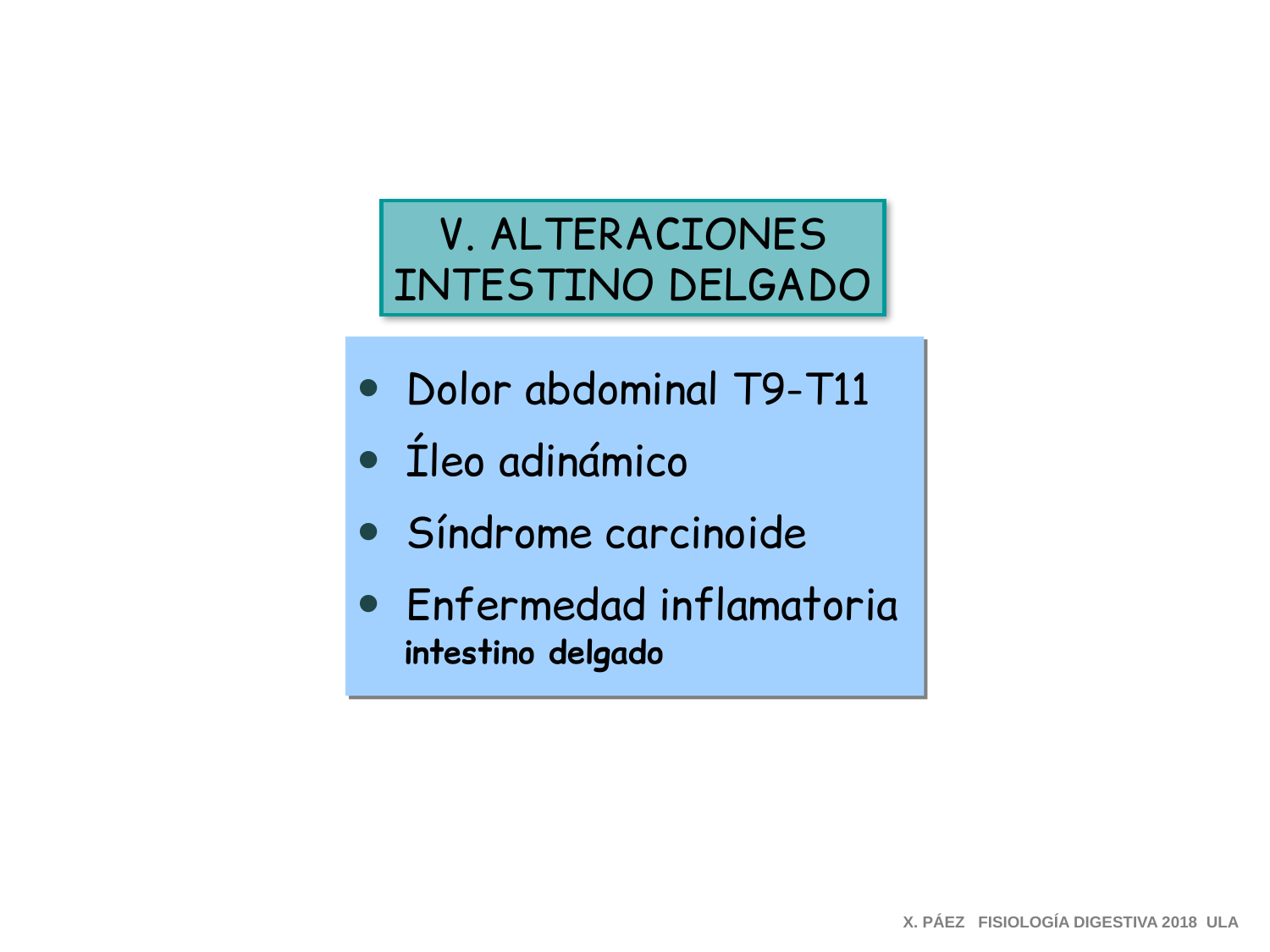

V. ALTERACIONES
INTESTINO DELGADO

Dolor abdominal T9-T11

Íleo adinámico

Síndrome carcinoide

Enfermedad inflamatoria
   intestino delgado

X. PÁEZ   FISIOLOGÍA DIGESTIVA 2018  ULA